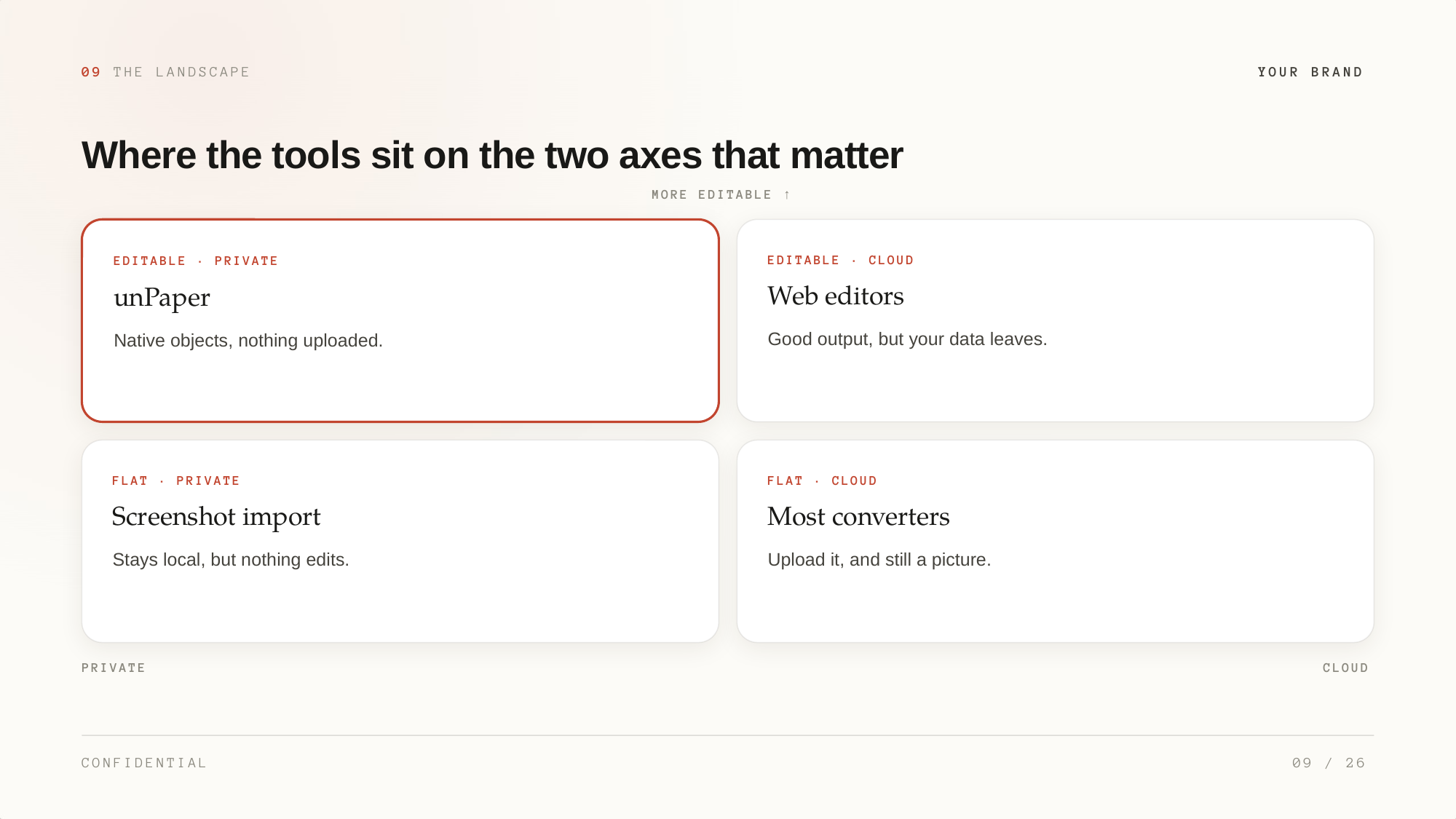

09 THE LANDSCAPE
YOUR BRAND
Where the tools sit on the two axes that matter
MORE EDITABLE ↑

EDITABLE · CLOUD
EDITABLE · PRIVATE
Web editors
unPaper
Good output, but your data leaves.
Native objects, nothing uploaded.

FLAT · PRIVATE
FLAT · CLOUD
Screenshot import
Most converters
Stays local, but nothing edits.
Upload it, and still a picture.
PRIVATE
CLOUD

CONFIDENTIAL
09 / 26